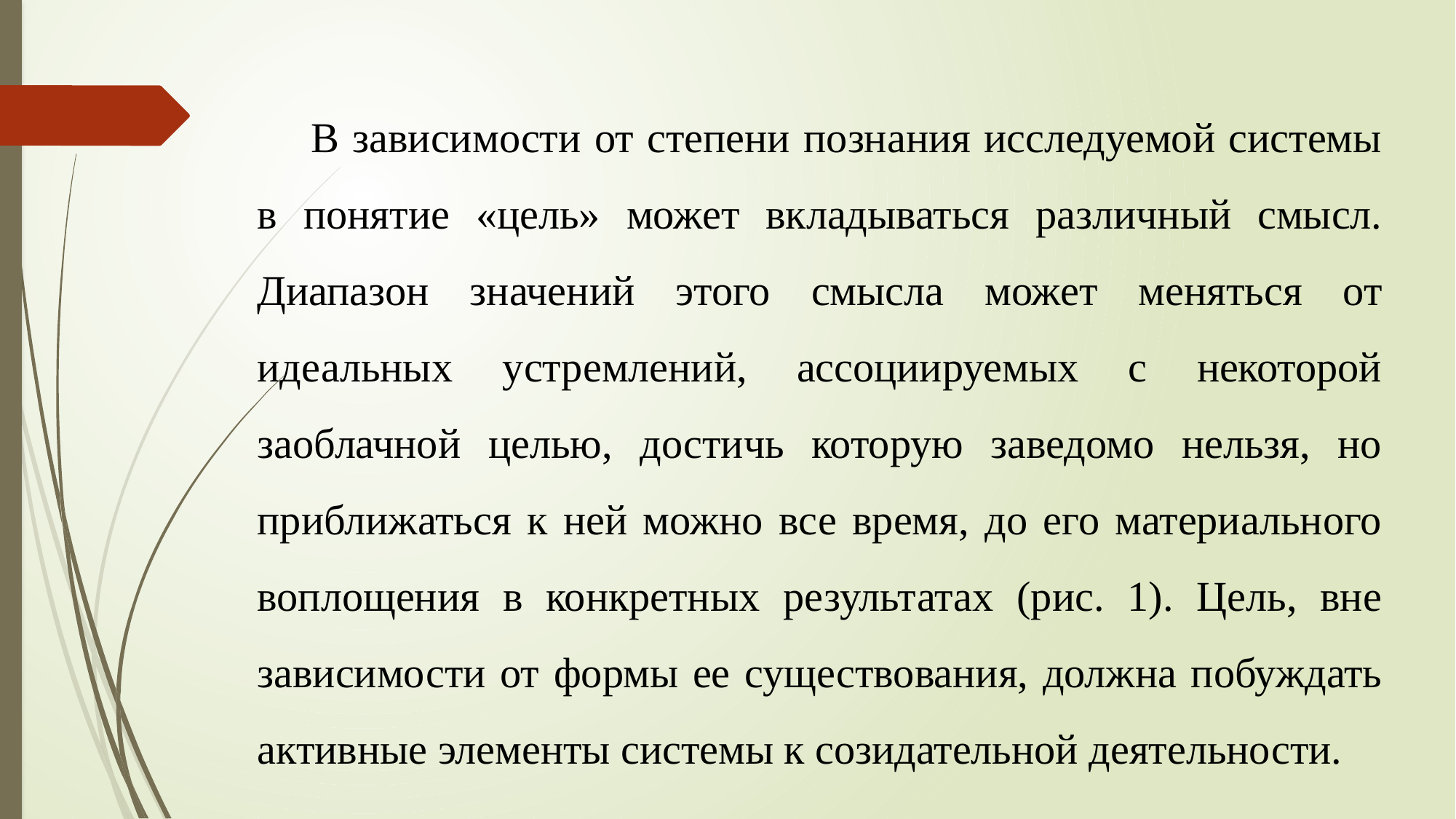

В зависимости от степени познания исследуемой системы в понятие «цель» может вкладываться различный смысл. Диапазон значений этого смысла может меняться от идеальных устремлений, ассоциируемых с некоторой заоблачной целью, достичь которую заведомо нельзя, но приближаться к ней можно все время, до его материального воплощения в конкретных результатах (рис. 1). Цель, вне зависимости от формы ее существования, должна побуждать активные элементы системы к созидательной деятельности.